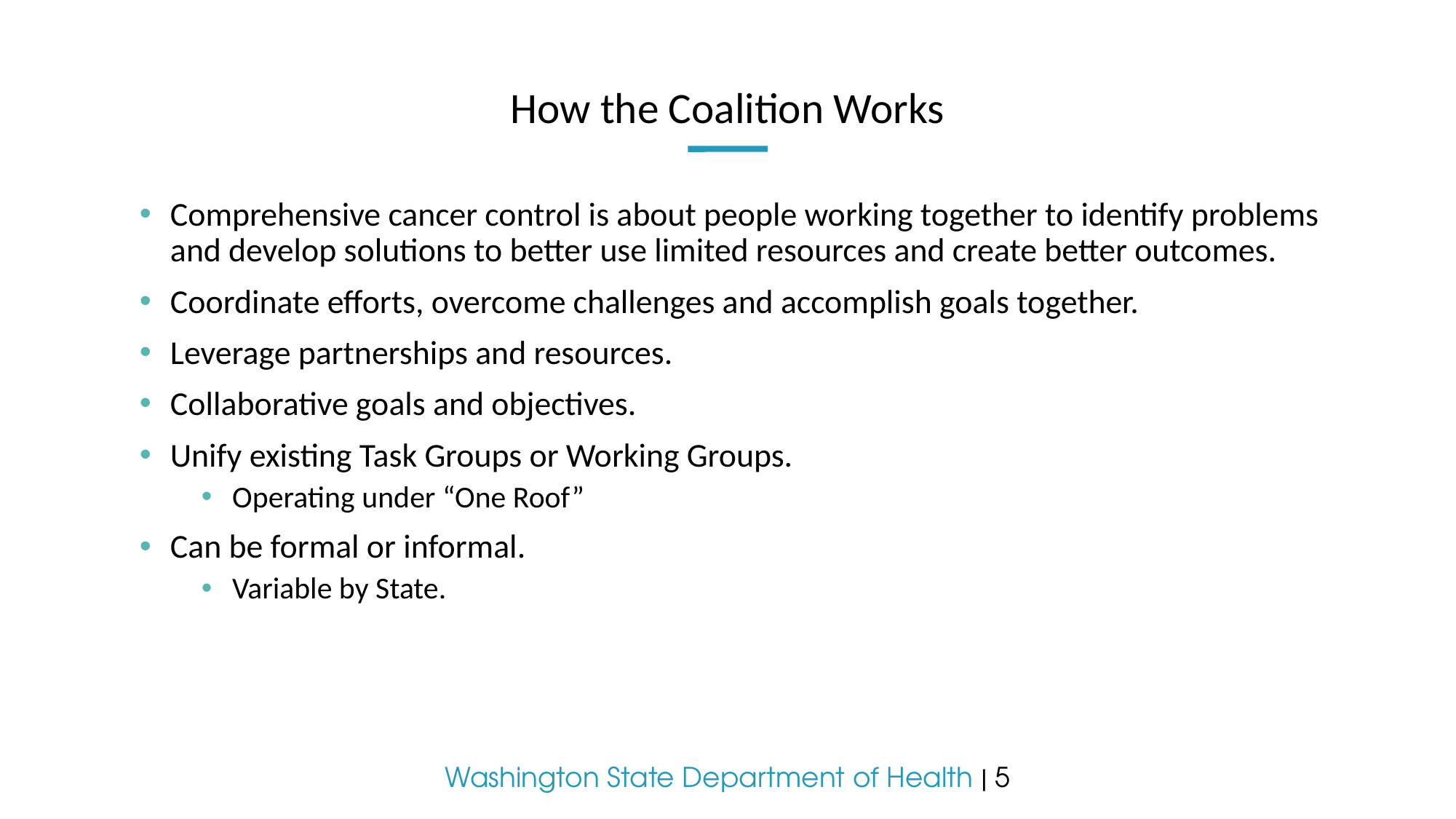

# How the Coalition Works
Comprehensive cancer control is about people working together to identify problems and develop solutions to better use limited resources and create better outcomes.
Coordinate efforts, overcome challenges and accomplish goals together.
Leverage partnerships and resources.
Collaborative goals and objectives.
Unify existing Task Groups or Working Groups.
Operating under “One Roof”
Can be formal or informal.
Variable by State.